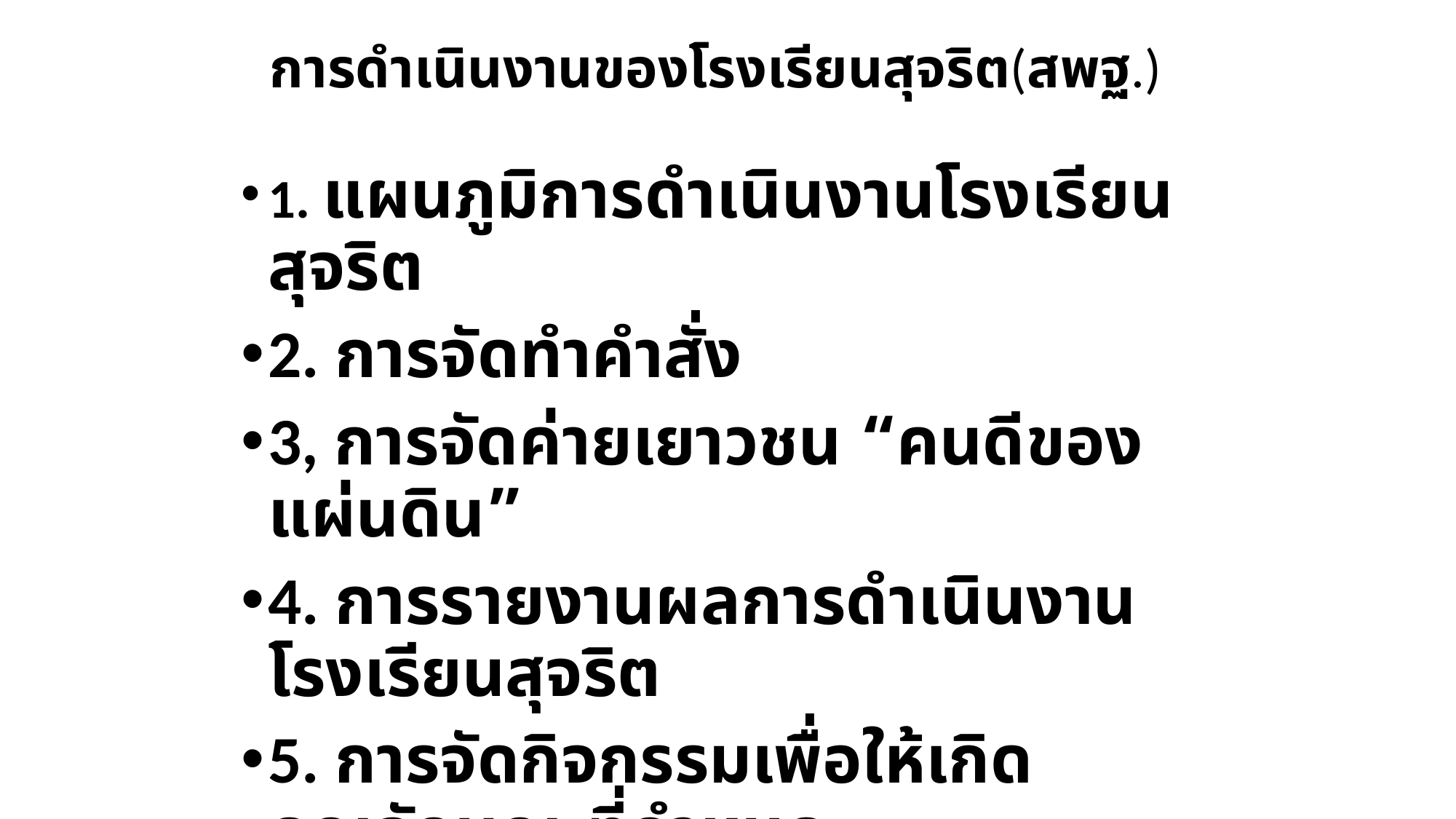

# การดำเนินงานของโรงเรียนสุจริต(สพฐ.)
1. แผนภูมิการดำเนินงานโรงเรียนสุจริต
2. การจัดทำคำสั่ง
3, การจัดค่ายเยาวชน “คนดีของแผ่นดิน”
4. การรายงานผลการดำเนินงานโรงเรียนสุจริต
5. การจัดกิจกรรมเพื่อให้เกิดคุณลักษณะที่กำหนด
6. กิจกรรมที่ สพฐ. กำหนดขึ้นในแต่ละปี
7. การตรวจรับรองโรงเรียนสุจริต